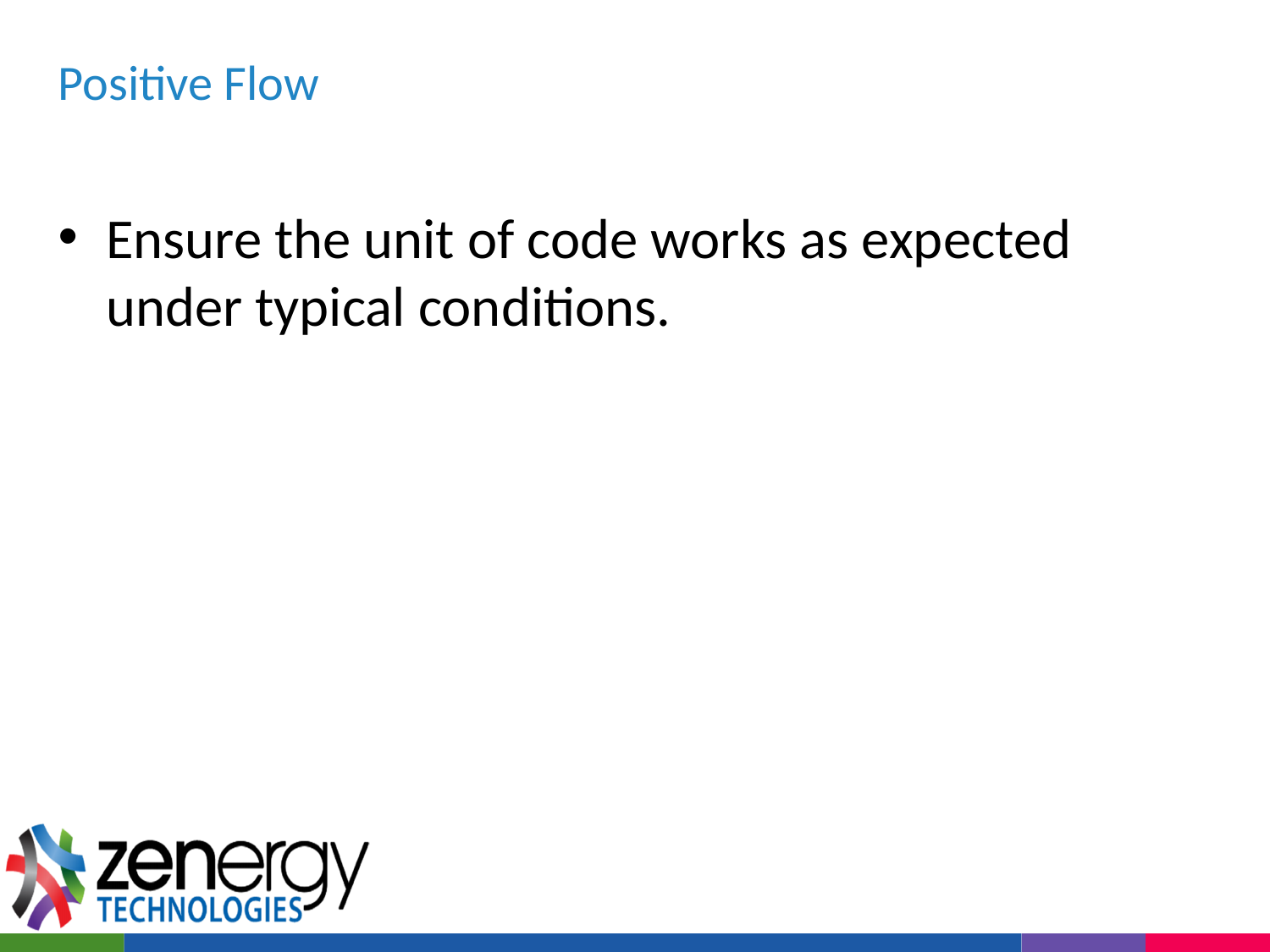

# Positive Flow

Ensure the unit of code works as expected under typical conditions.